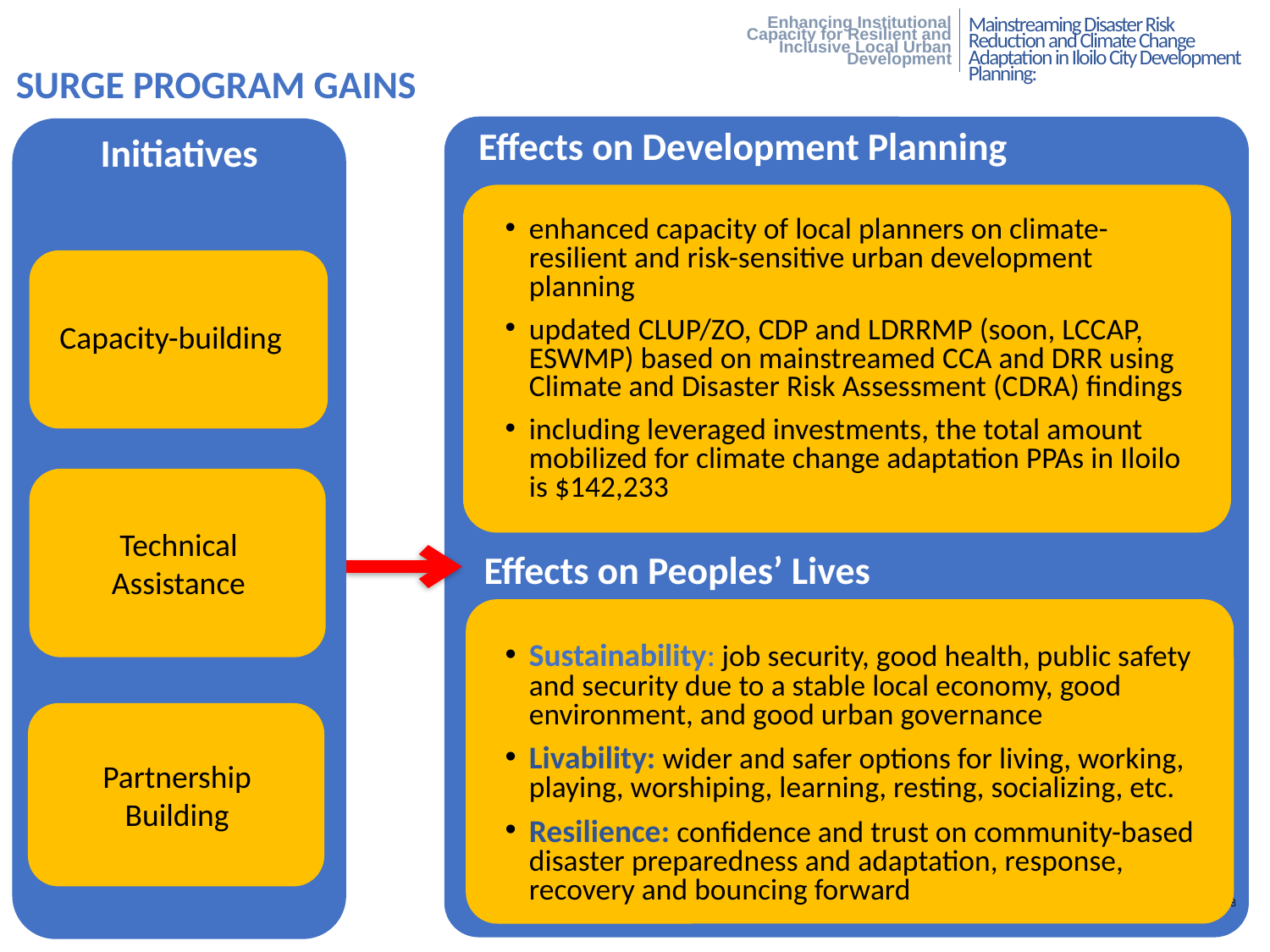

Mainstreaming Disaster Risk Reduction and Climate Change Adaptation in Iloilo City Development Planning:
Enhancing Institutional Capacity for Resilient and Inclusive Local Urban Development
SURGE PROGRAM GAINS

# Effects on Development Planning
Initiatives
Initiatives

enhanced capacity of local planners on climate-resilient and risk-sensitive urban development planning
updated CLUP/ZO, CDP and LDRRMP (soon, LCCAP, ESWMP) based on mainstreamed CCA and DRR using Climate and Disaster Risk Assessment (CDRA) findings
including leveraged investments, the total amount mobilized for climate change adaptation PPAs in Iloilo is $142,233

Capacity-building
Technical Assistance
Effects on Peoples’ Lives

Sustainability: job security, good health, public safety and security due to a stable local economy, good environment, and good urban governance
Livability: wider and safer options for living, working, playing, worshiping, learning, resting, socializing, etc.
Resilience: confidence and trust on community-based disaster preparedness and adaptation, response, recovery and bouncing forward
Partnership Building
8